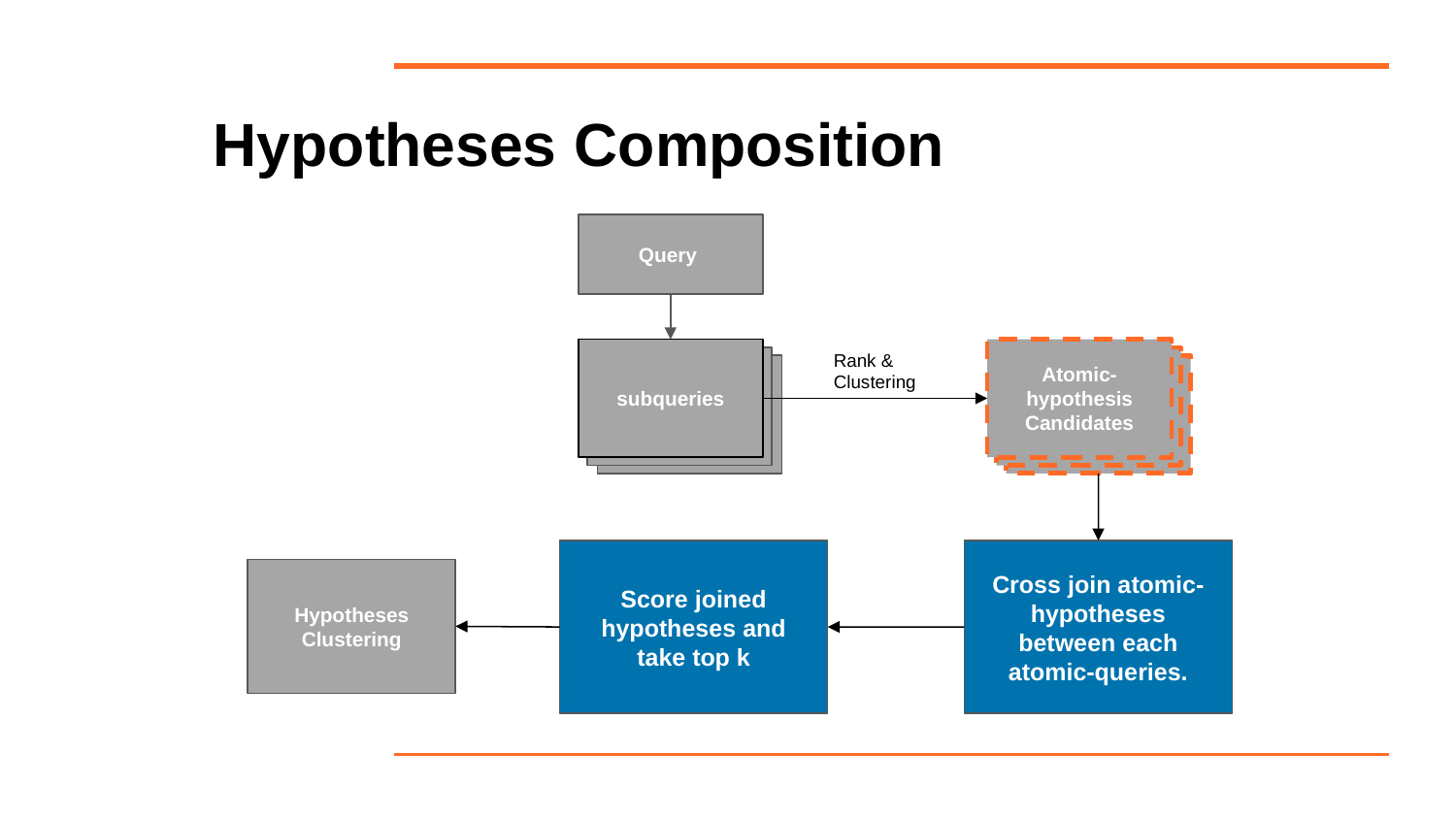

# Hypotheses Composition
Query
subqueries
Atomic-hypothesis
Candidates
Rank & Clustering

Cross join atomic-hypotheses between each atomic-queries.
Score joined hypotheses and take top k
Hypotheses Clustering